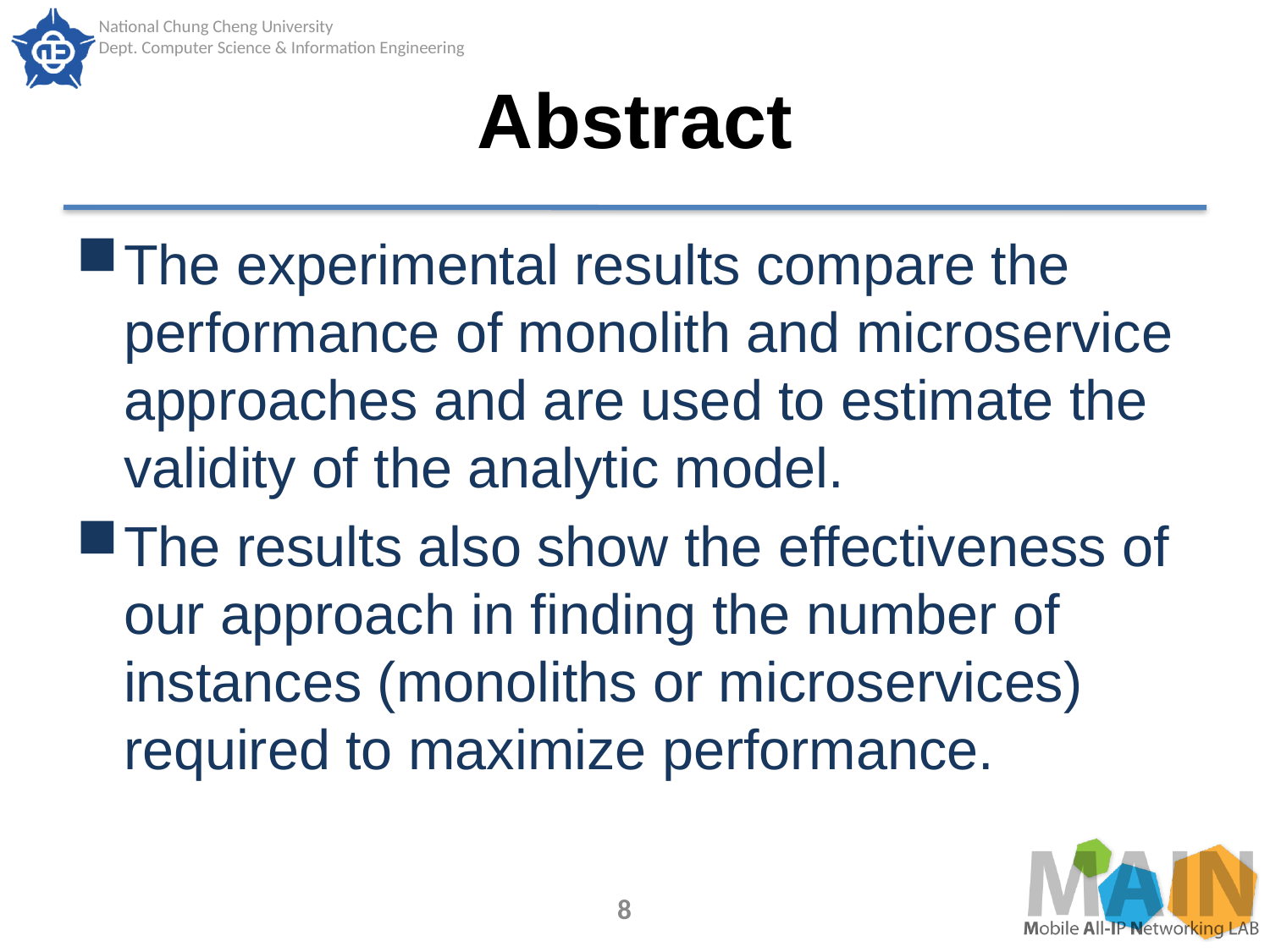

# Abstract
The experimental results compare the performance of monolith and microservice approaches and are used to estimate the validity of the analytic model.
The results also show the effectiveness of our approach in finding the number of instances (monoliths or microservices) required to maximize performance.
8